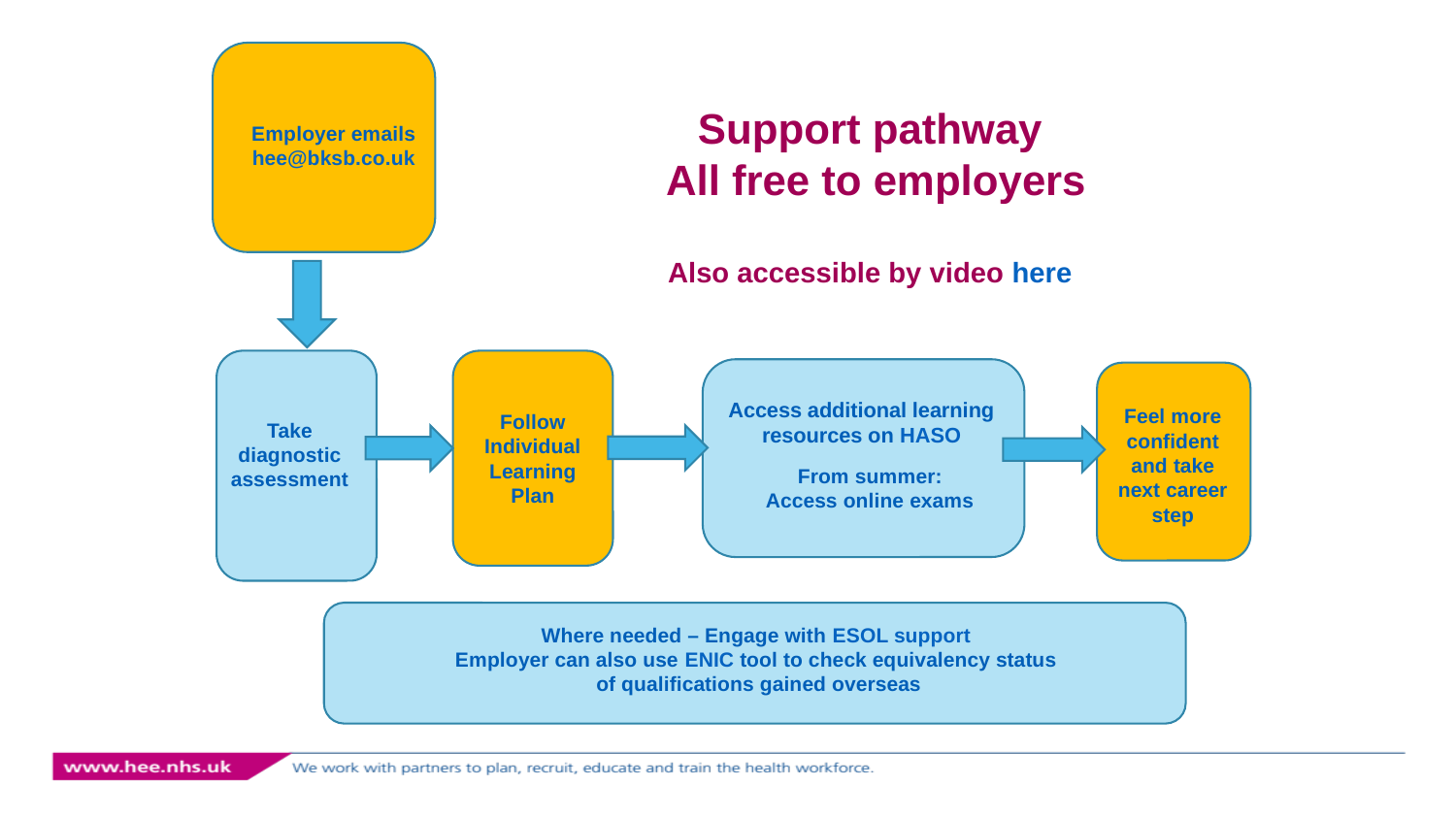

Employer emails hee@bksb.co.uk

Support pathway
 All free to employers
Also accessible by video here

Follow Individual Learning Plan

Take diagnostic assessment
Access additional learning resources on HASO
Feel more confident and take next career step

From summer:
Access online exams

Where needed – Engage with ESOL support
Employer can also use ENIC tool to check equivalency status
of qualifications gained overseas